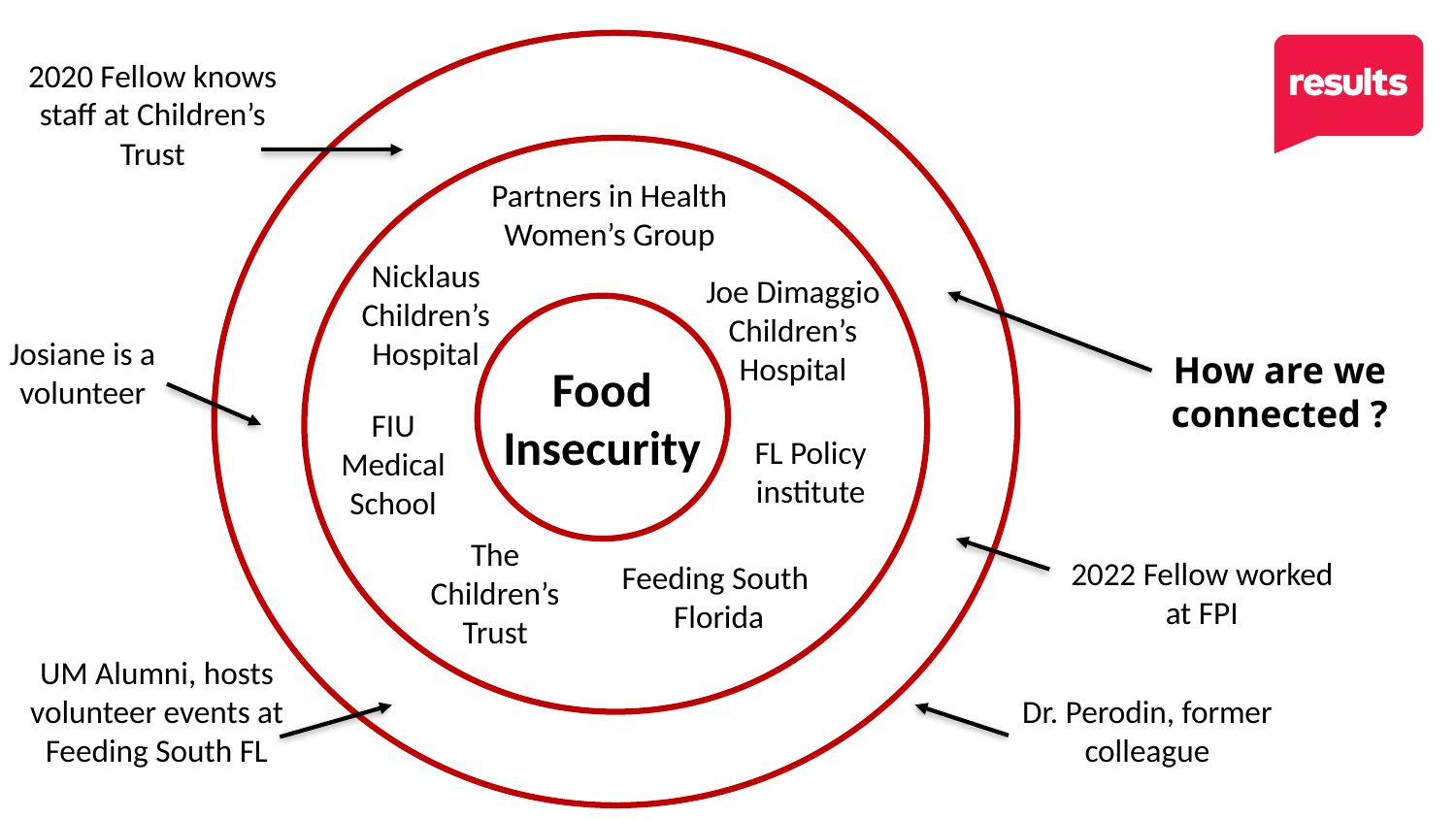

2020 Fellow knows staff at Children’s Trust

Partners in Health Women’s Group
Nicklaus Children’s Hospital
Joe Dimaggio Children’s Hospital

Josiane is a volunteer
How are we connected ?

Food
Insecurity
FIU Medical School
FL Policy institute
The Children’s Trust
2022 Fellow worked at FPI
Feeding South
Florida
UM Alumni, hosts volunteer events at Feeding South FL
Dr. Perodin, former colleague